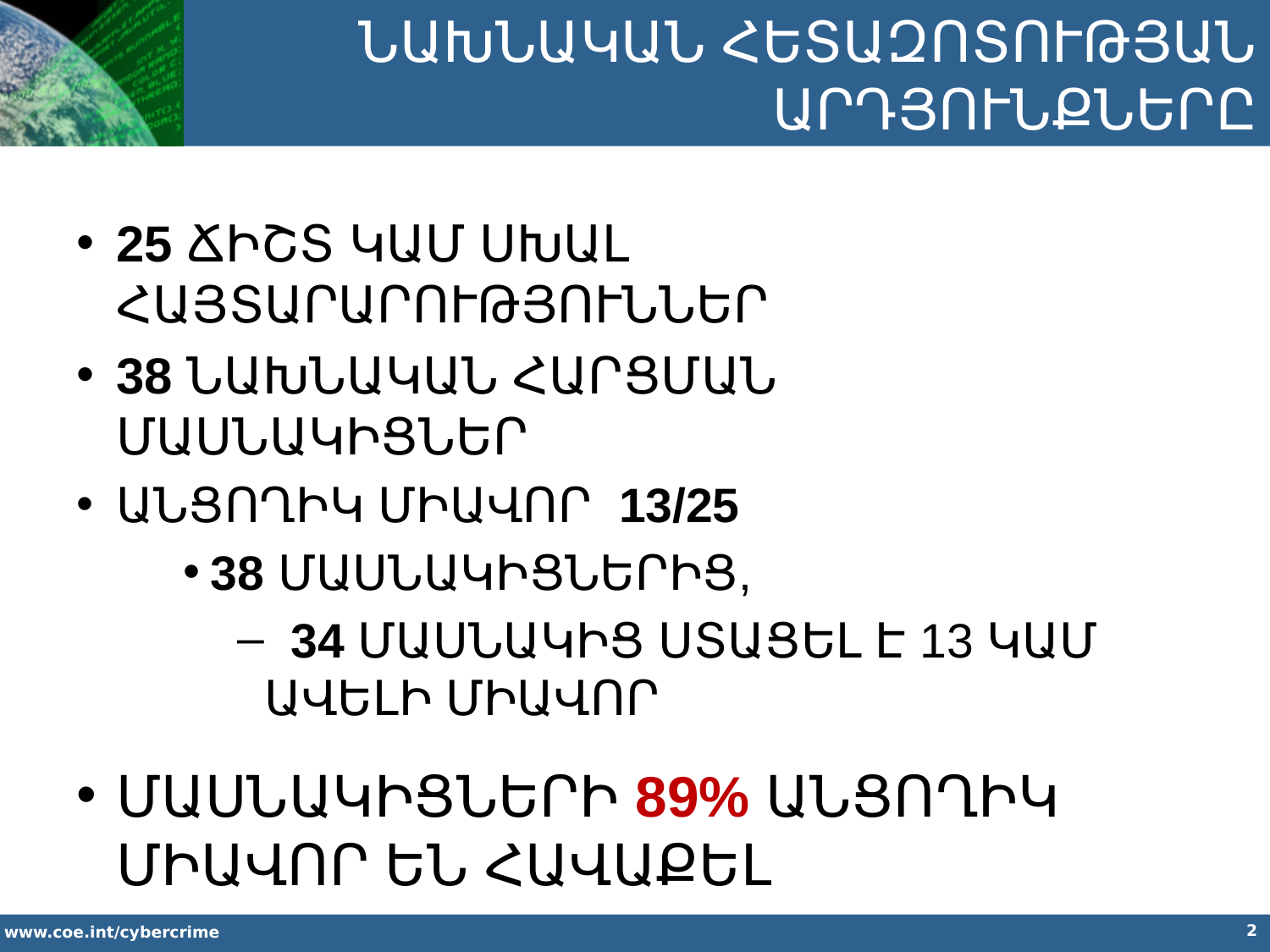

ՆԱԽՆԱԿԱՆ ՀԵՏԱԶՈՏՈՒԹՅԱՆ ԱՐԴՅՈՒՆՔՆԵՐԸ
25 ՃԻՇՏ ԿԱՄ ՍԽԱԼ ՀԱՅՏԱՐԱՐՈՒԹՅՈՒՆՆԵՐ
38 ՆԱԽՆԱԿԱՆ ՀԱՐՑՄԱՆ ՄԱՍՆԱԿԻՑՆԵՐ
ԱՆՑՈՂԻԿ ՄԻԱՎՈՐ  13/25
38 ՄԱՍՆԱԿԻՑՆԵՐԻՑ,
  34 ՄԱՍՆԱԿԻՑ ՍՏԱՑԵԼ Է 13 ԿԱՄ ԱՎԵԼԻ ՄԻԱՎՈՐ

ՄԱՍՆԱԿԻՑՆԵՐԻ 89% ԱՆՑՈՂԻԿ ՄԻԱՎՈՐ ԵՆ ՀԱՎԱՔԵԼ